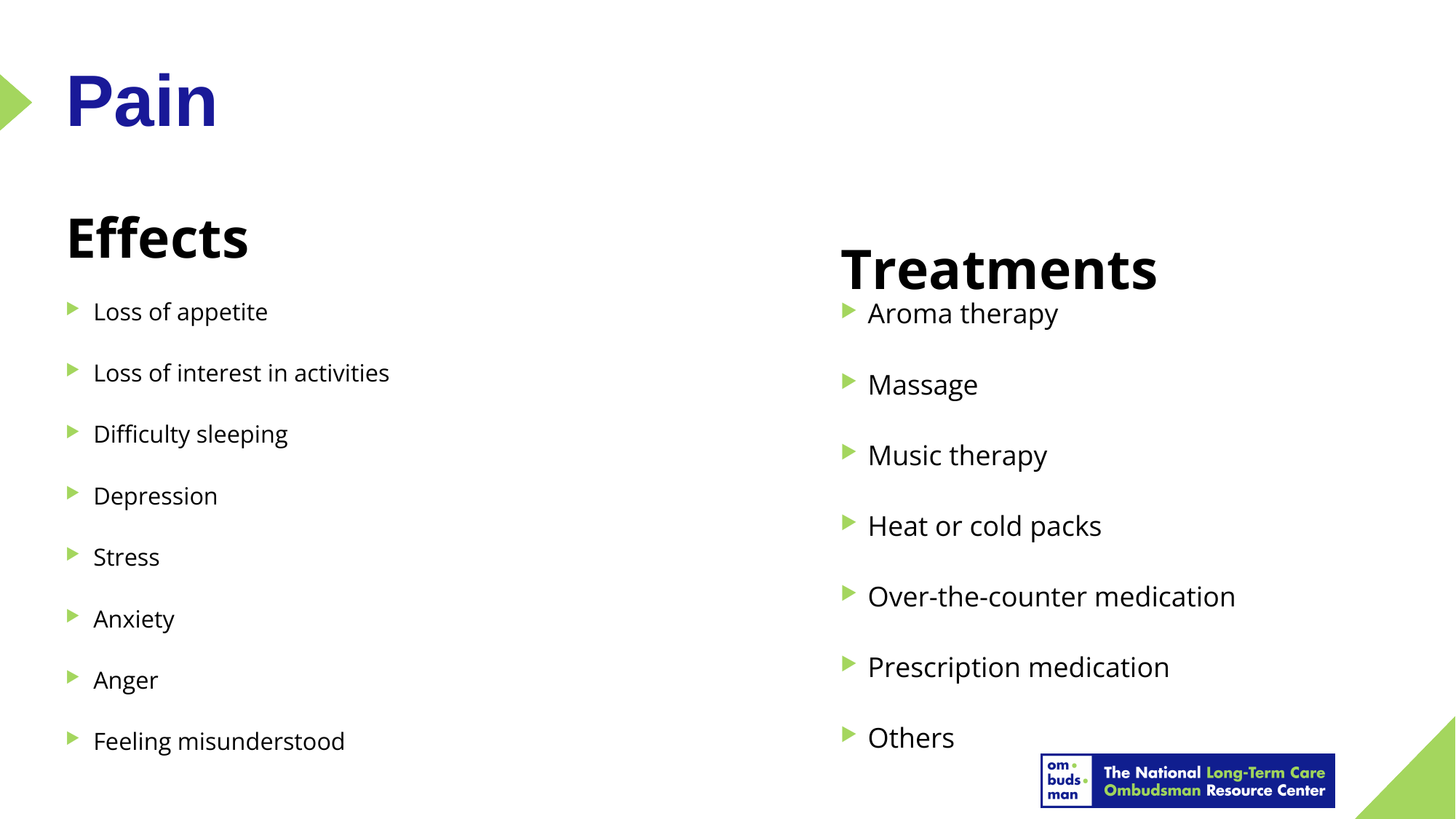

# Pain

Effects
Treatments
Loss of appetite
Loss of interest in activities
Difficulty sleeping
Depression
Stress
Anxiety
Anger
Feeling misunderstood
Aroma therapy
Massage
Music therapy
Heat or cold packs
Over-the-counter medication
Prescription medication
Others